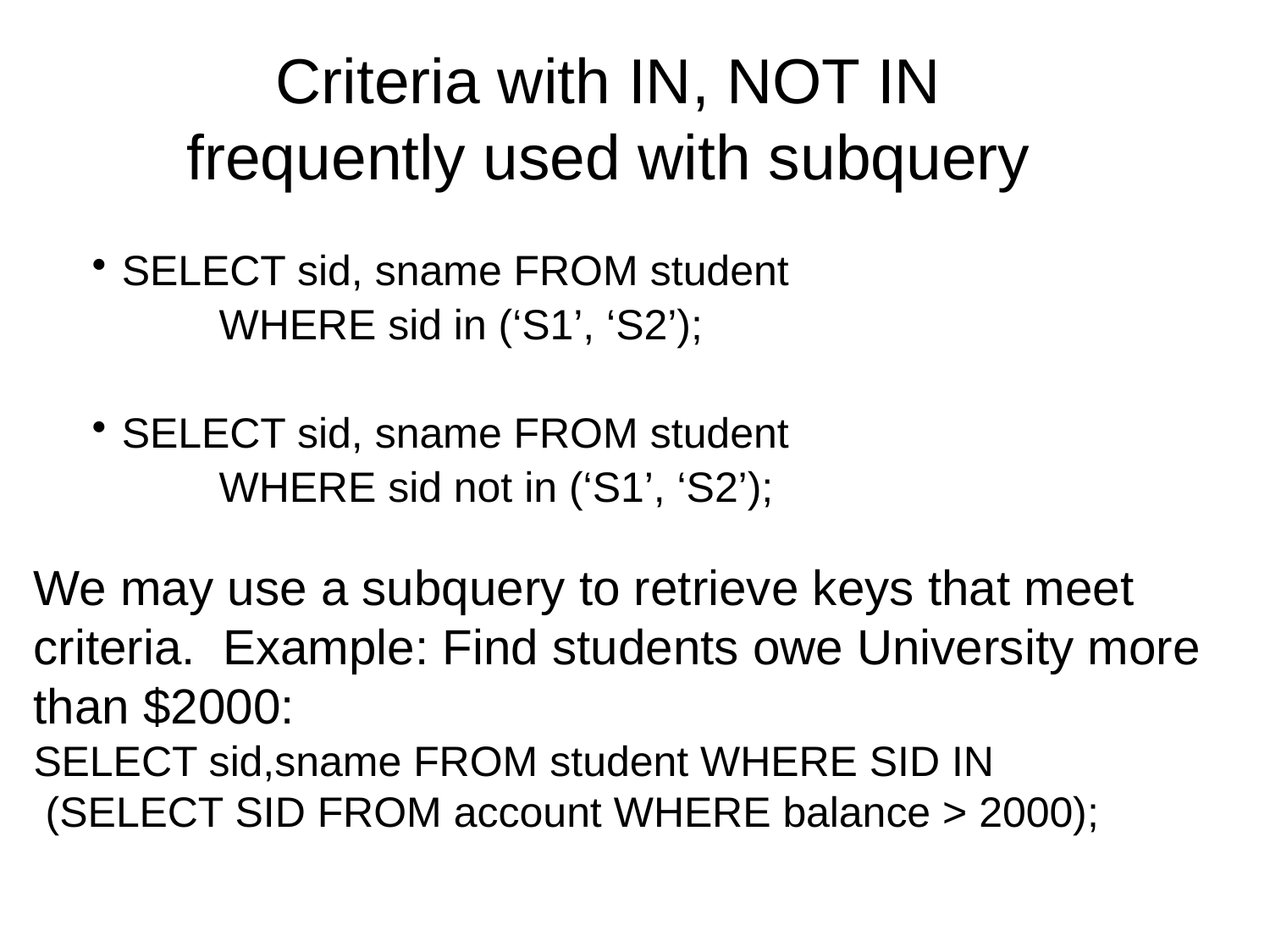

# Criteria with IN, NOT IN frequently used with subquery
SELECT sid, sname FROM student
	WHERE sid in (‘S1’, ‘S2’);

SELECT sid, sname FROM student
	WHERE sid not in (‘S1’, ‘S2’);
We may use a subquery to retrieve keys that meet criteria.  Example: Find students owe University more than $2000:
SELECT sid,sname FROM student WHERE SID IN
 (SELECT SID FROM account WHERE balance > 2000);